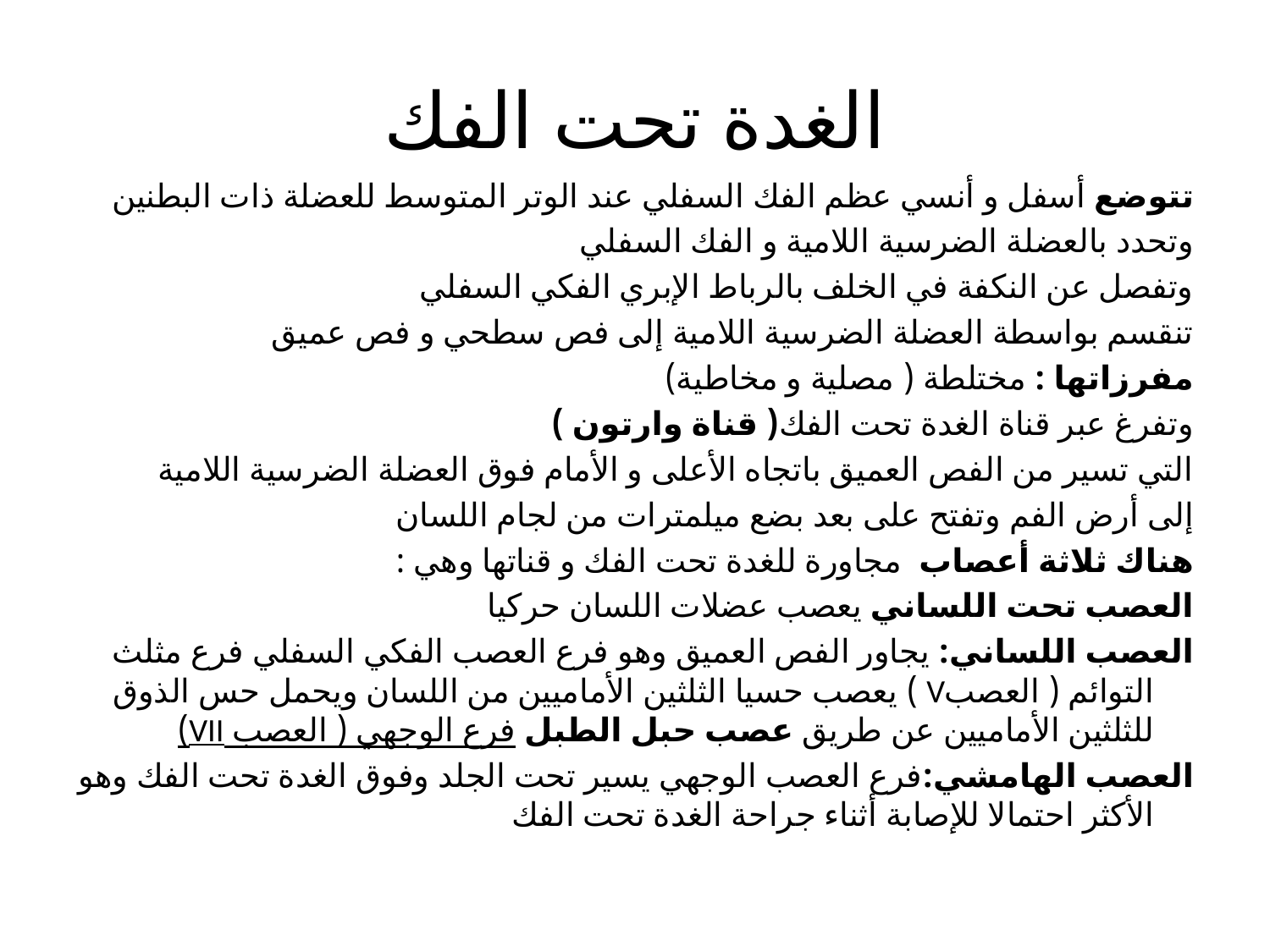

# الغدة تحت الفك
تتوضع أسفل و أنسي عظم الفك السفلي عند الوتر المتوسط للعضلة ذات البطنين
وتحدد بالعضلة الضرسية اللامية و الفك السفلي
وتفصل عن النكفة في الخلف بالرباط الإبري الفكي السفلي
تنقسم بواسطة العضلة الضرسية اللامية إلى فص سطحي و فص عميق
مفرزاتها : مختلطة ( مصلية و مخاطية)
وتفرغ عبر قناة الغدة تحت الفك( قناة وارتون )
التي تسير من الفص العميق باتجاه الأعلى و الأمام فوق العضلة الضرسية اللامية
إلى أرض الفم وتفتح على بعد بضع ميلمترات من لجام اللسان
هناك ثلاثة أعصاب  مجاورة للغدة تحت الفك و قناتها وهي :
العصب تحت اللساني يعصب عضلات اللسان حركيا
العصب اللساني: يجاور الفص العميق وهو فرع العصب الفكي السفلي فرع مثلث التوائم ( العصبV ) يعصب حسيا الثلثين الأماميين من اللسان ويحمل حس الذوق للثلثين الأماميين عن طريق عصب حبل الطبل فرع الوجهي ( العصب VII)
العصب الهامشي:فرع العصب الوجهي يسير تحت الجلد وفوق الغدة تحت الفك وهو الأكثر احتمالا للإصابة أثناء جراحة الغدة تحت الفك